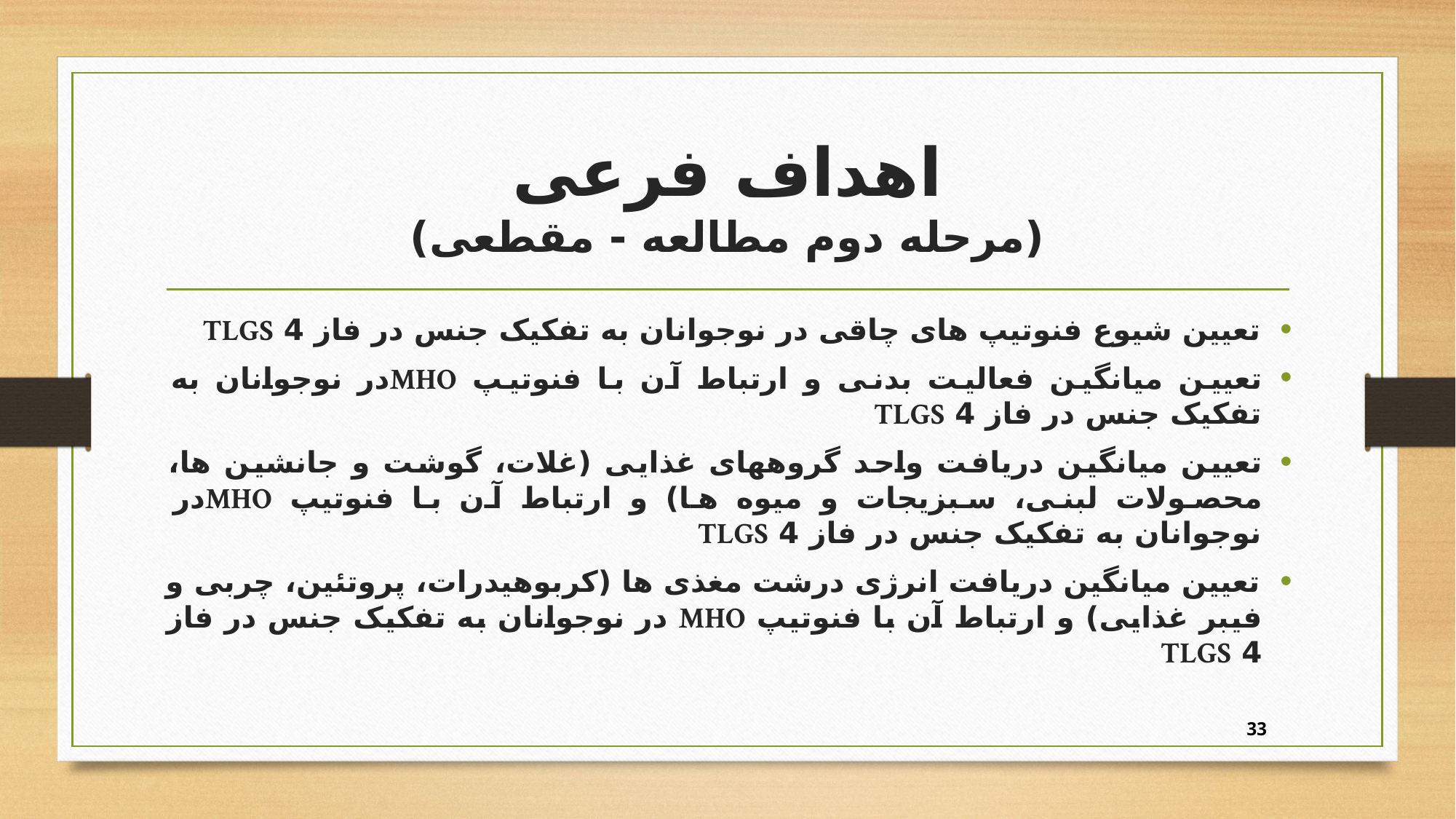

# اهداف فرعی (مرحله دوم مطالعه - مقطعی)
تعیین شیوع فنوتیپ های چاقی در نوجوانان به تفکیک جنس در فاز 4 TLGS
تعیین میانگین فعالیت بدنی و ارتباط آن با فنوتیپ MHOدر نوجوانان به تفکیک جنس در فاز 4 TLGS
تعیین میانگین دریافت واحد گروههای غذایی (غلات، گوشت و جانشین ها، محصولات لبنی، سبزیجات و میوه ها) و ارتباط آن با فنوتیپ MHOدر نوجوانان به تفکیک جنس در فاز 4 TLGS
تعیین میانگین دریافت انرژی درشت مغذی ها (کربوهیدرات، پروتئین، چربی و فیبر غذایی) و ارتباط آن با فنوتیپ MHO در نوجوانان به تفکیک جنس در فاز 4 TLGS
33